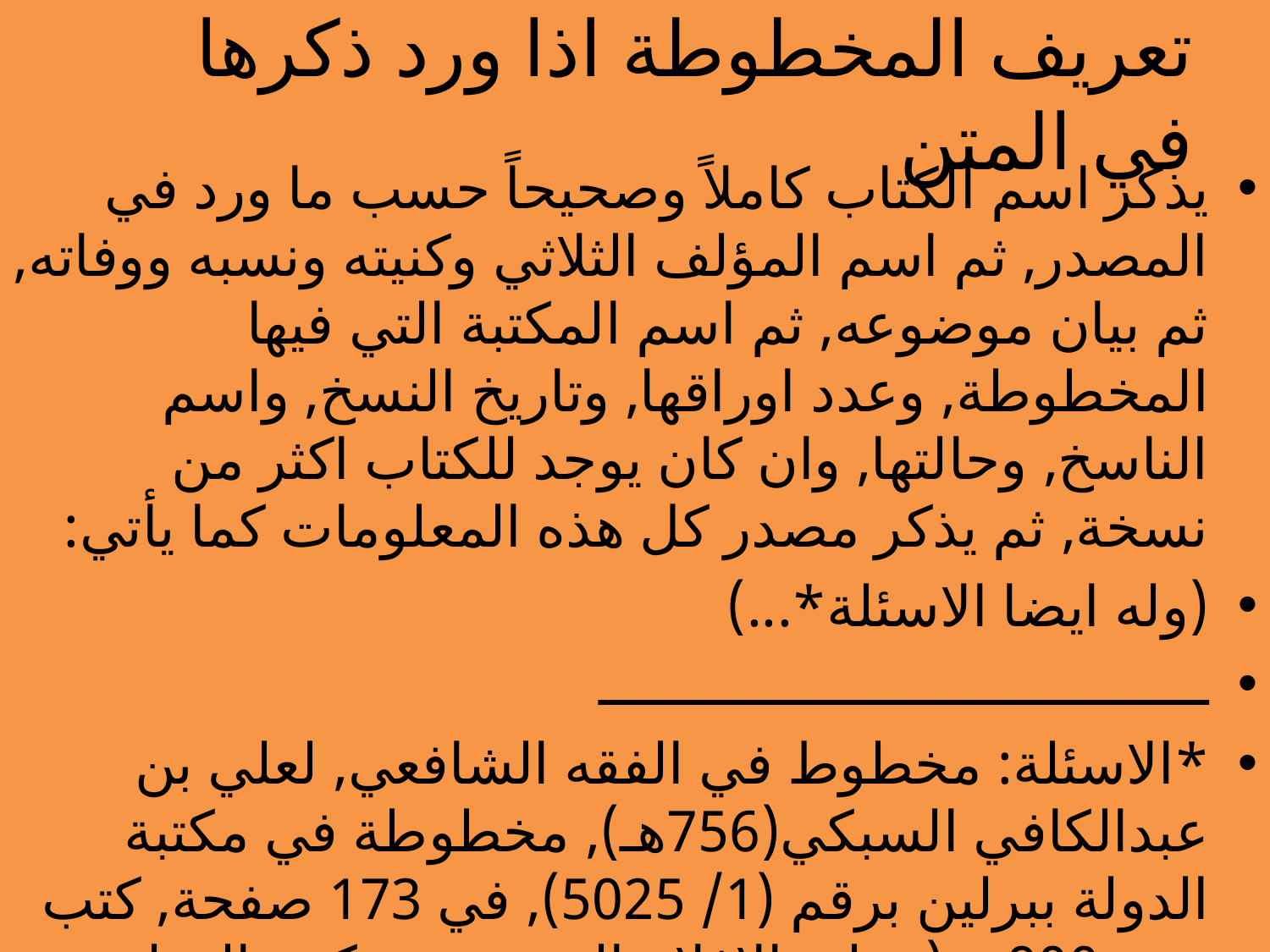

# تعريف المخطوطة اذا ورد ذكرها في المتن
يذكر اسم الكتاب كاملاً وصحيحاً حسب ما ورد في المصدر, ثم اسم المؤلف الثلاثي وكنيته ونسبه ووفاته, ثم بيان موضوعه, ثم اسم المكتبة التي فيها المخطوطة, وعدد اوراقها, وتاريخ النسخ, واسم الناسخ, وحالتها, وان كان يوجد للكتاب اكثر من نسخة, ثم يذكر مصدر كل هذه المعلومات كما يأتي:
(وله ايضا الاسئلة*...)
ـــــــــــــــــــــــــــــــــــــ
*الاسئلة: مخطوط في الفقه الشافعي, لعلي بن عبدالكافي السبكي(756هـ), مخطوطة في مكتبة الدولة ببرلين برقم (1/ 5025), في 173 صفحة, كتب سنة 900هـ,(ينظر: الافلام المصورة بمكتبة الدولة ببرلين, 368/4).